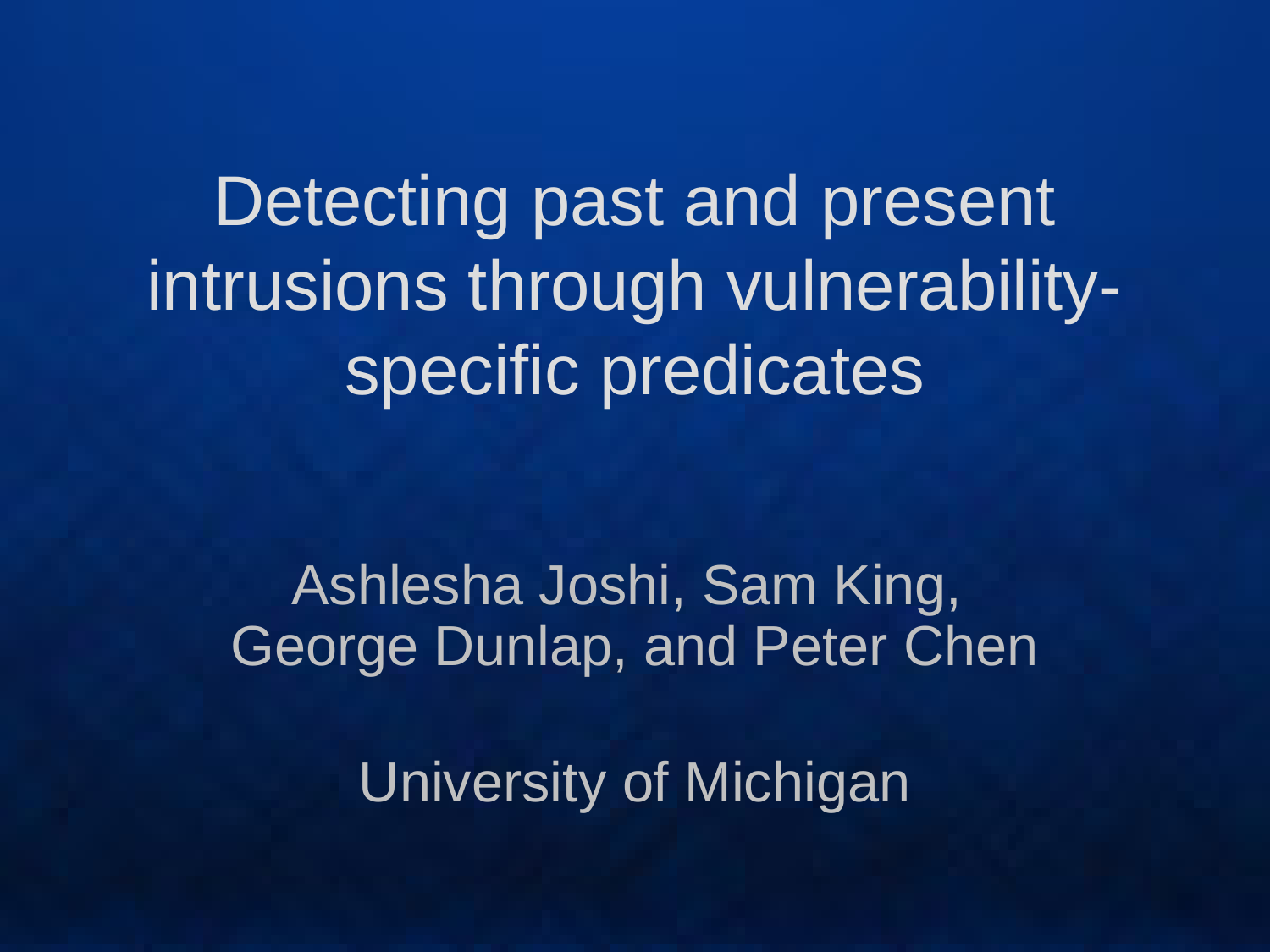

# Detecting past and present intrusions through vulnerability-specific predicates
Ashlesha Joshi, Sam King,
George Dunlap, and Peter Chen
University of Michigan